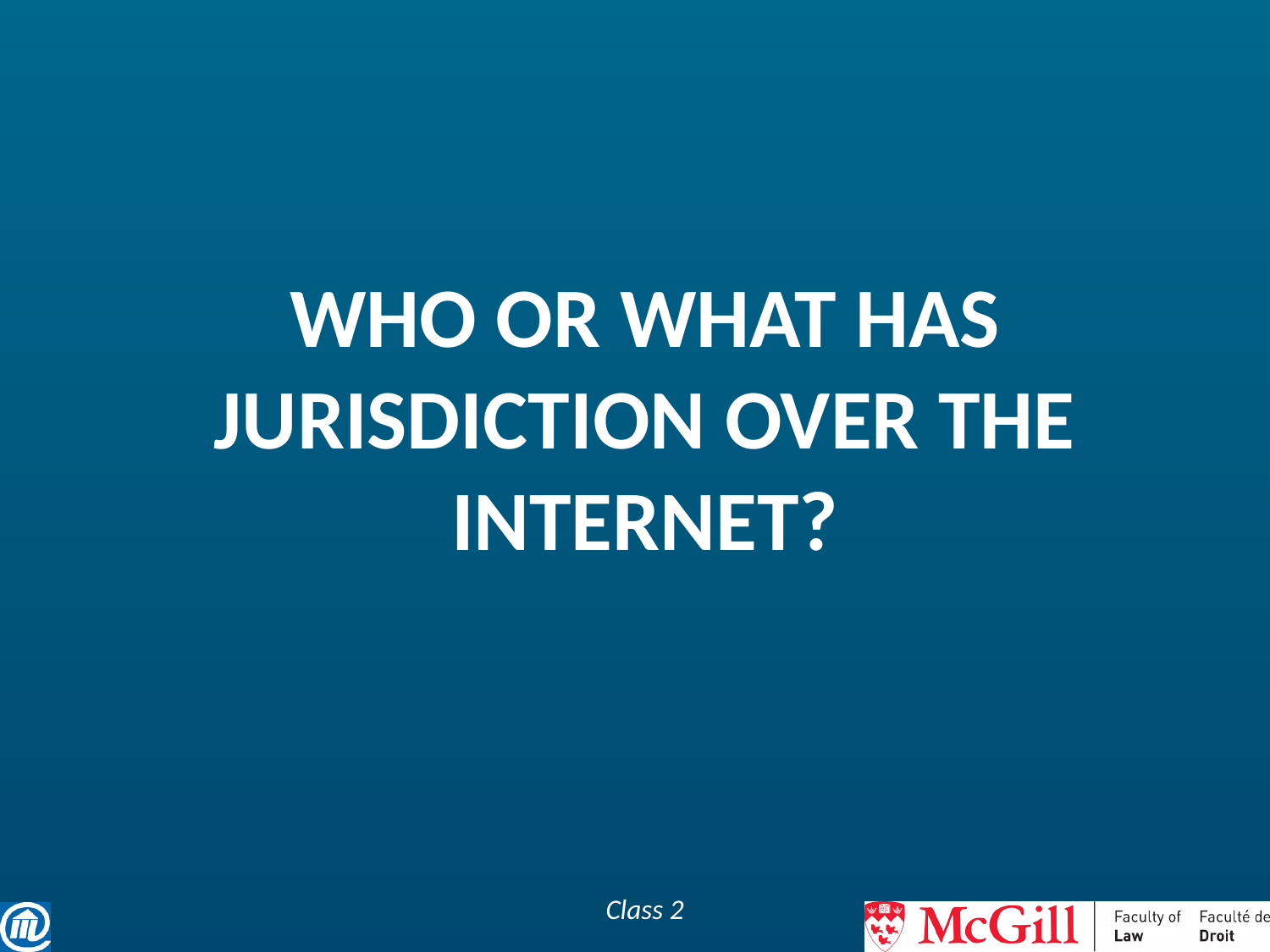

# WHO OR WHAT HAS JURISDICTION OVER THE INTERNET?
Class 2